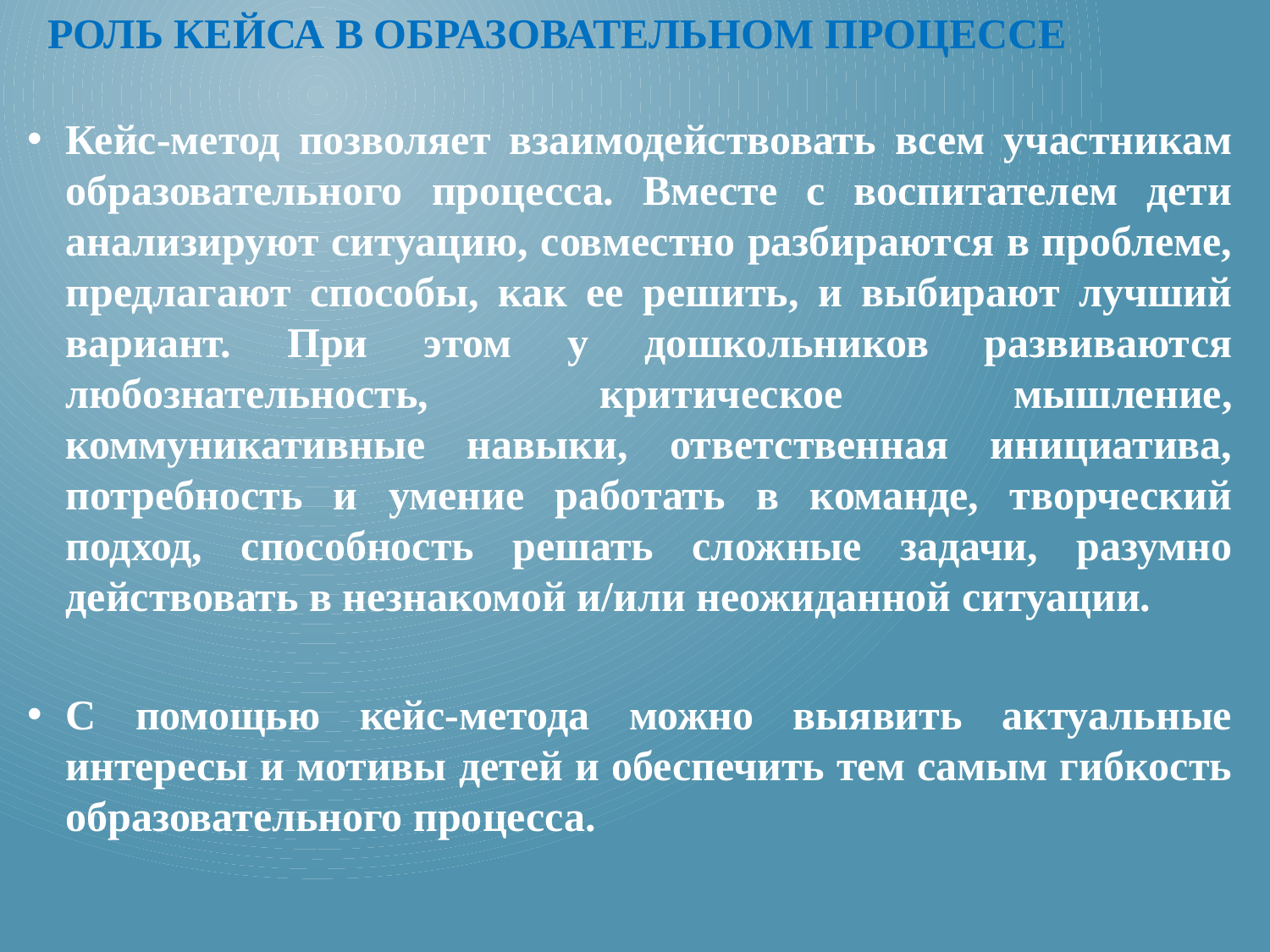

# Роль кейса в образовательном процессе
Кейс-метод позволяет взаимодействовать всем участникам образовательного процесса. Вместе с воспитателем дети анализируют ситуацию, совместно разбираются в проблеме, предлагают способы, как ее решить, и выбирают лучший вариант. При этом у дошкольников развиваются любознательность, критическое мышление, коммуникативные навыки, ответственная инициатива, потребность и умение работать в команде, творческий подход, способность решать сложные задачи, ра­зумно действовать в незнакомой и/или неожиданной ситуации.

С помощью кейс-метода можно выявить актуальные интересы и мотивы детей и обеспечить тем самым гибкость образовательного процесса.